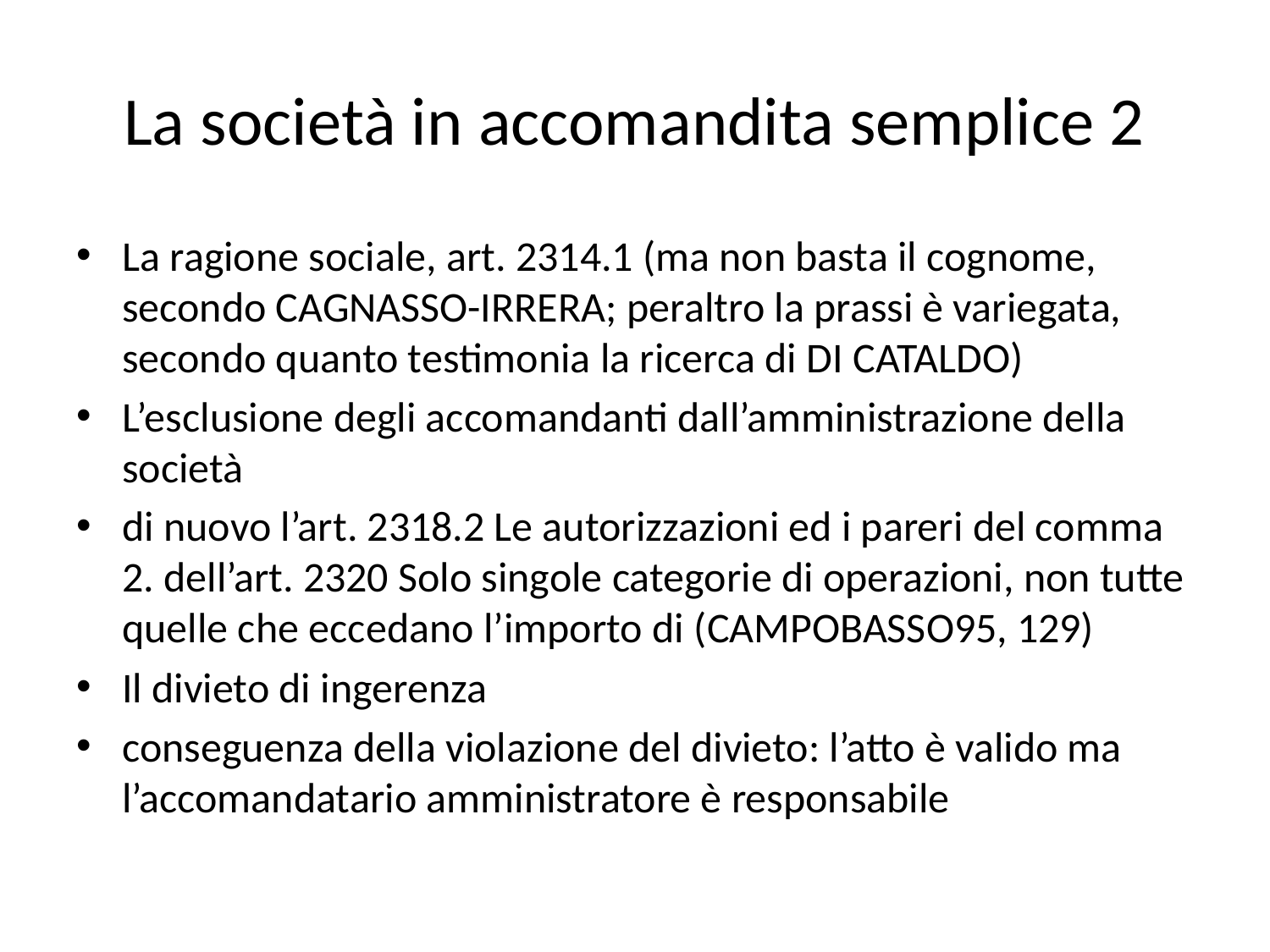

# La società in accomandita semplice 2
La ragione sociale, art. 2314.1 (ma non basta il cognome, secondo Cagnasso-Irrera; peraltro la prassi è variegata, secondo quanto testimonia la ricerca di Di Cataldo)
L’esclusione degli accomandanti dall’amministrazione della società
di nuovo l’art. 2318.2 Le autorizzazioni ed i pareri del comma 2. dell’art. 2320 Solo singole categorie di operazioni, non tutte quelle che eccedano l’importo di (Campobasso95, 129)
Il divieto di ingerenza
conseguenza della violazione del divieto: l’atto è valido ma l’accomandatario amministratore è responsabile